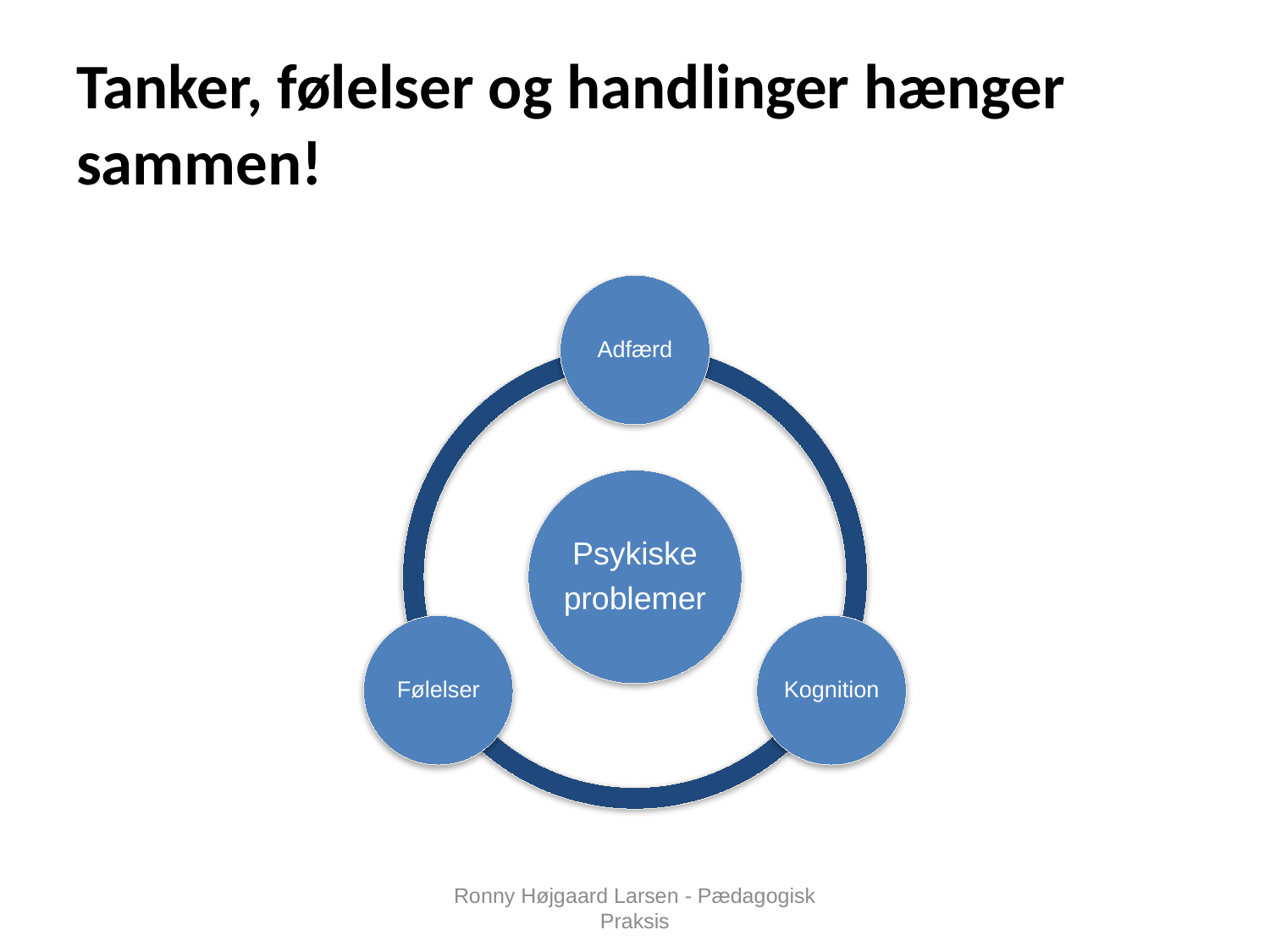

# Tanker, følelser og handlinger hænger sammen!
Psykiske
problemer
Adfærd
Kognition
Følelser
Ronny Højgaard Larsen - Pædagogisk Praksis